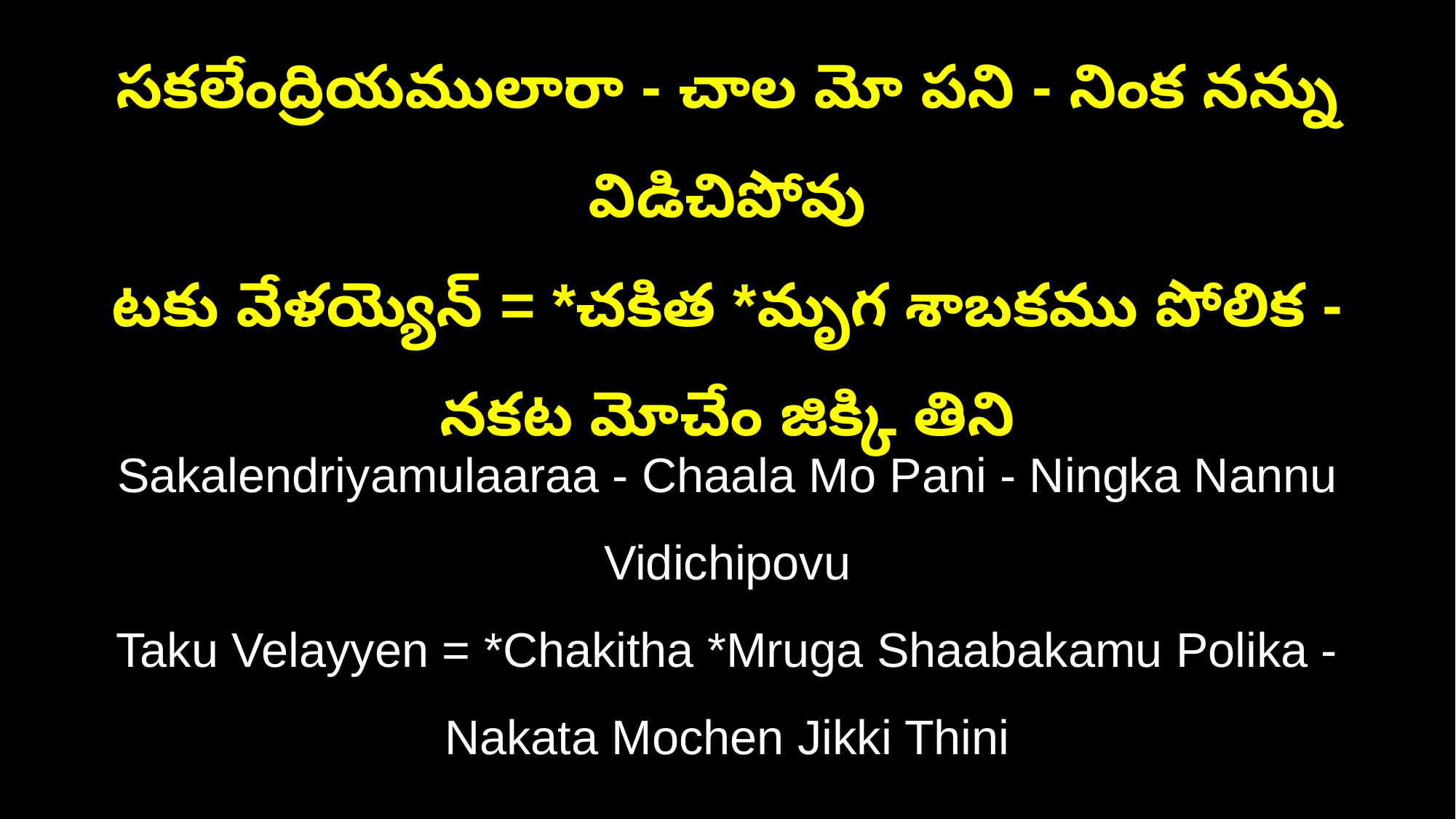

సకలేంద్రియములారా - చాల మో పని - నింక నన్ను విడిచిపోవు
టకు వేళయ్యెన్‌ = *చకిత *మృగ శాబకము పోలిక - నకట మోచేం జిక్కి తిని
Sakalendriyamulaaraa - Chaala Mo Pani - Ningka Nannu Vidichipovu
Taku Velayyen = *Chakitha *Mruga Shaabakamu Polika - Nakata Mochen Jikki Thini